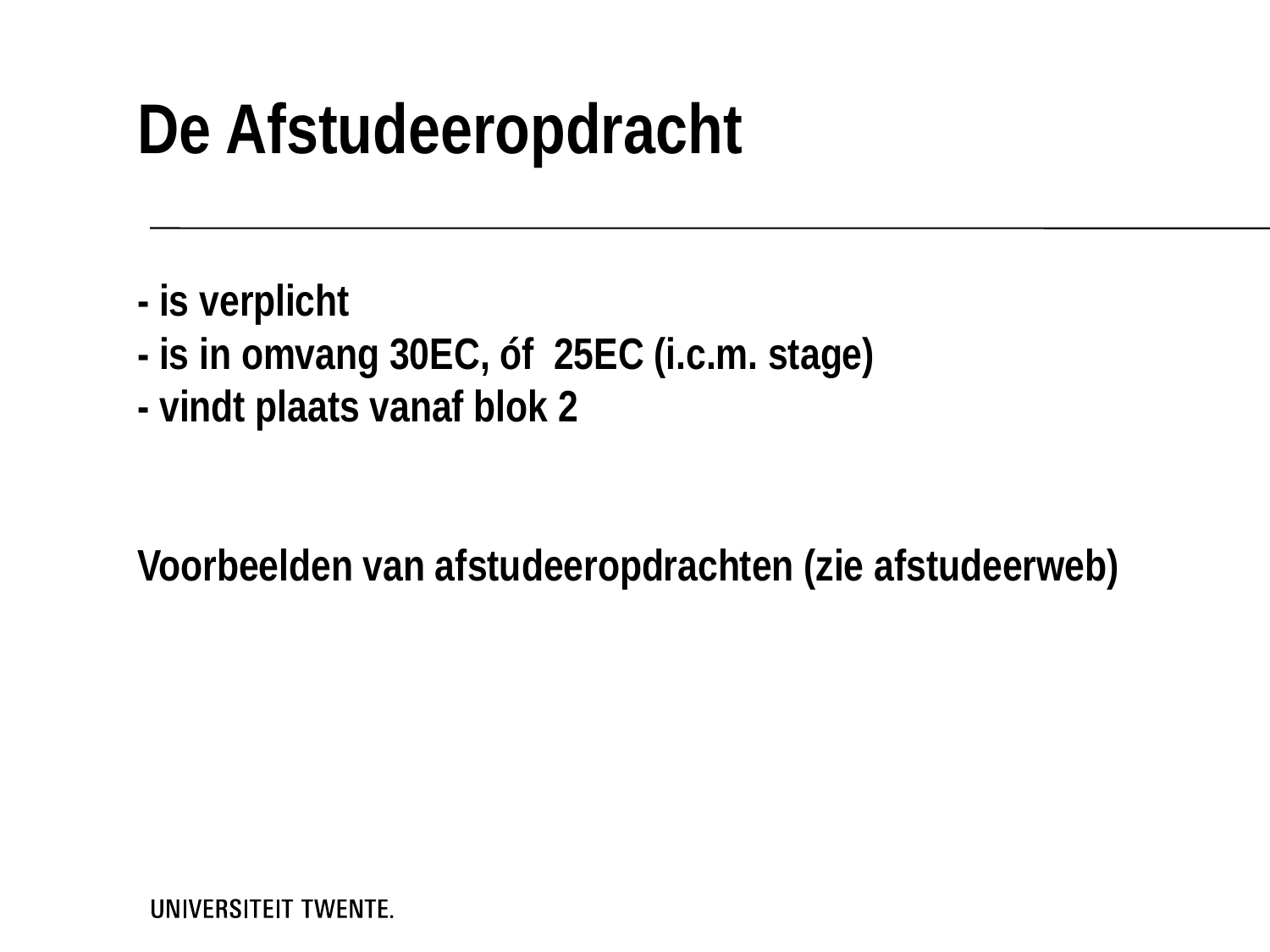

# De Afstudeeropdracht
- is verplicht
- is in omvang 30EC, óf  25EC (i.c.m. stage)
- vindt plaats vanaf blok 2

Voorbeelden van afstudeeropdrachten (zie afstudeerweb)